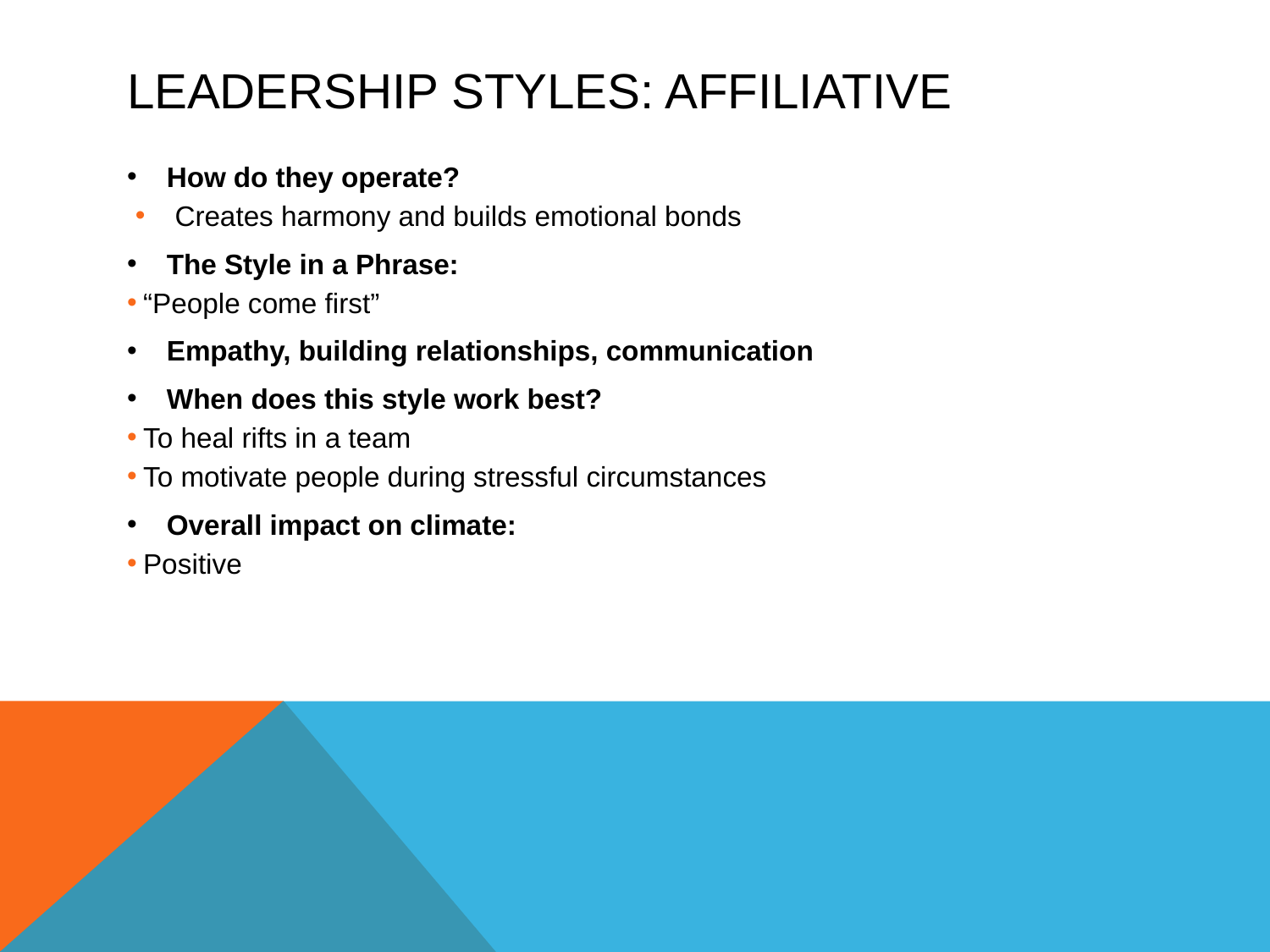

# Leadership styles: Affiliative
How do they operate?
Creates harmony and builds emotional bonds
The Style in a Phrase:
“People come first”
Empathy, building relationships, communication
When does this style work best?
To heal rifts in a team
To motivate people during stressful circumstances
Overall impact on climate:
Positive